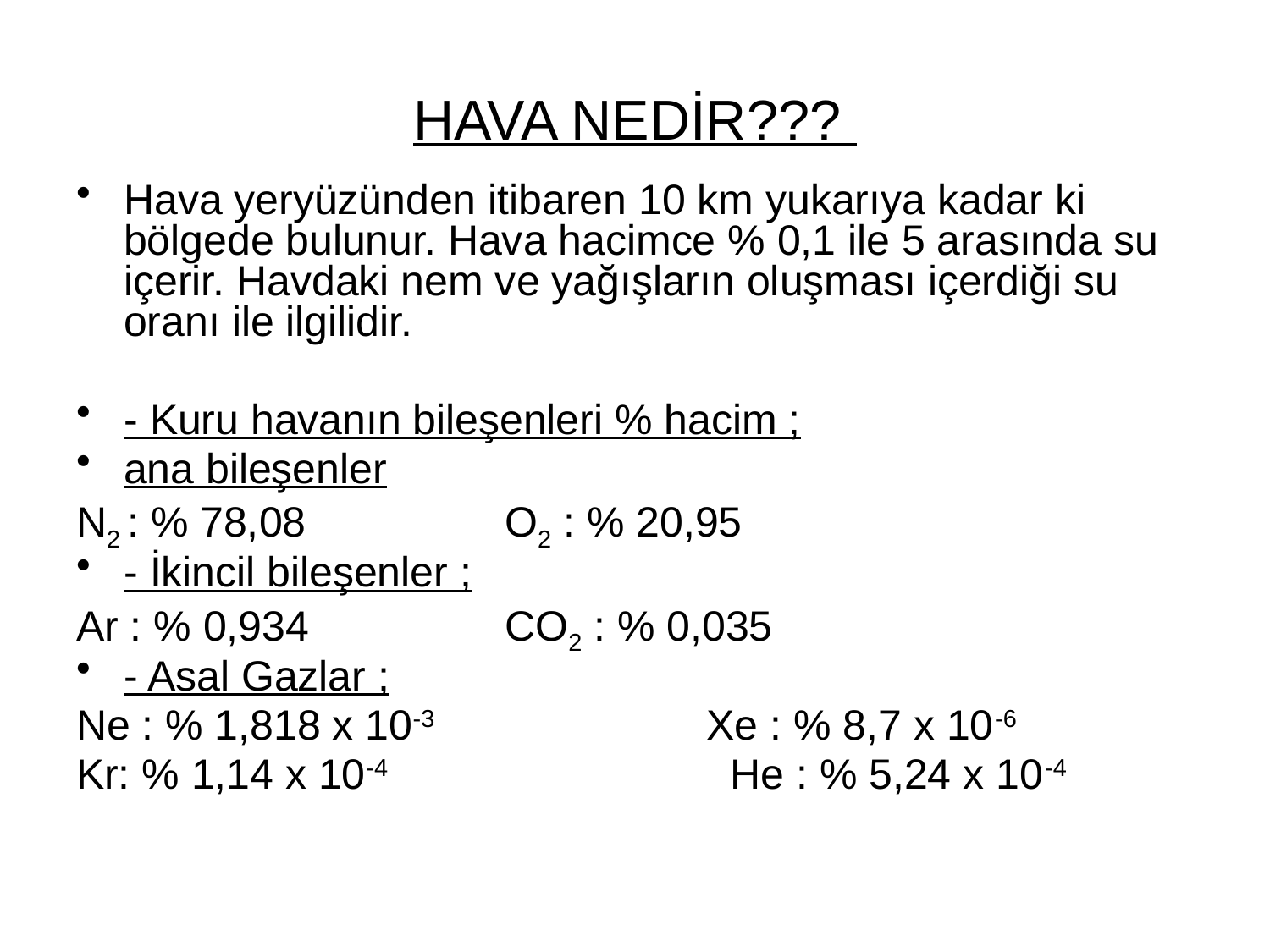

HAVA NEDİR???
Hava yeryüzünden itibaren 10 km yukarıya kadar ki bölgede bulunur. Hava hacimce % 0,1 ile 5 arasında su içerir. Havdaki nem ve yağışların oluşması içerdiği su oranı ile ilgilidir.

- Kuru havanın bileşenleri % hacim ;
ana bileşenler
N2 : % 78,08		O2 : % 20,95
- İkincil bileşenler ;
Ar : % 0,934		CO2 : % 0,035
- Asal Gazlar ;
Ne : % 1,818 x 10-3                       Xe : % 8,7 x 10-6
Kr: % 1,14 x 10-4                             He : % 5,24 x 10-4